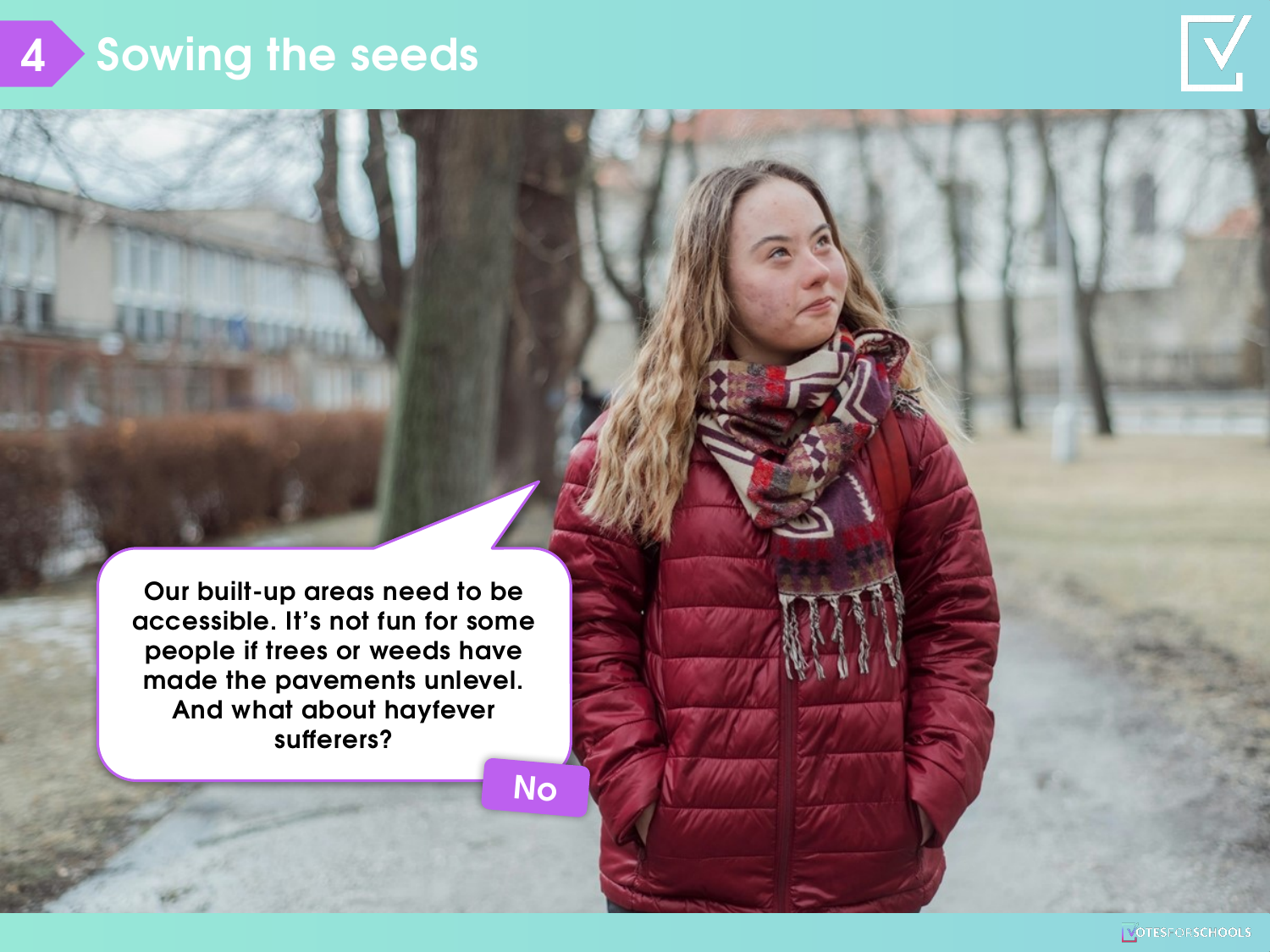

Sowing the seeds
4
Our built-up areas need to be accessible. It’s not fun for some people if trees or weeds have made the pavements unlevel. And what about hayfever sufferers?
No